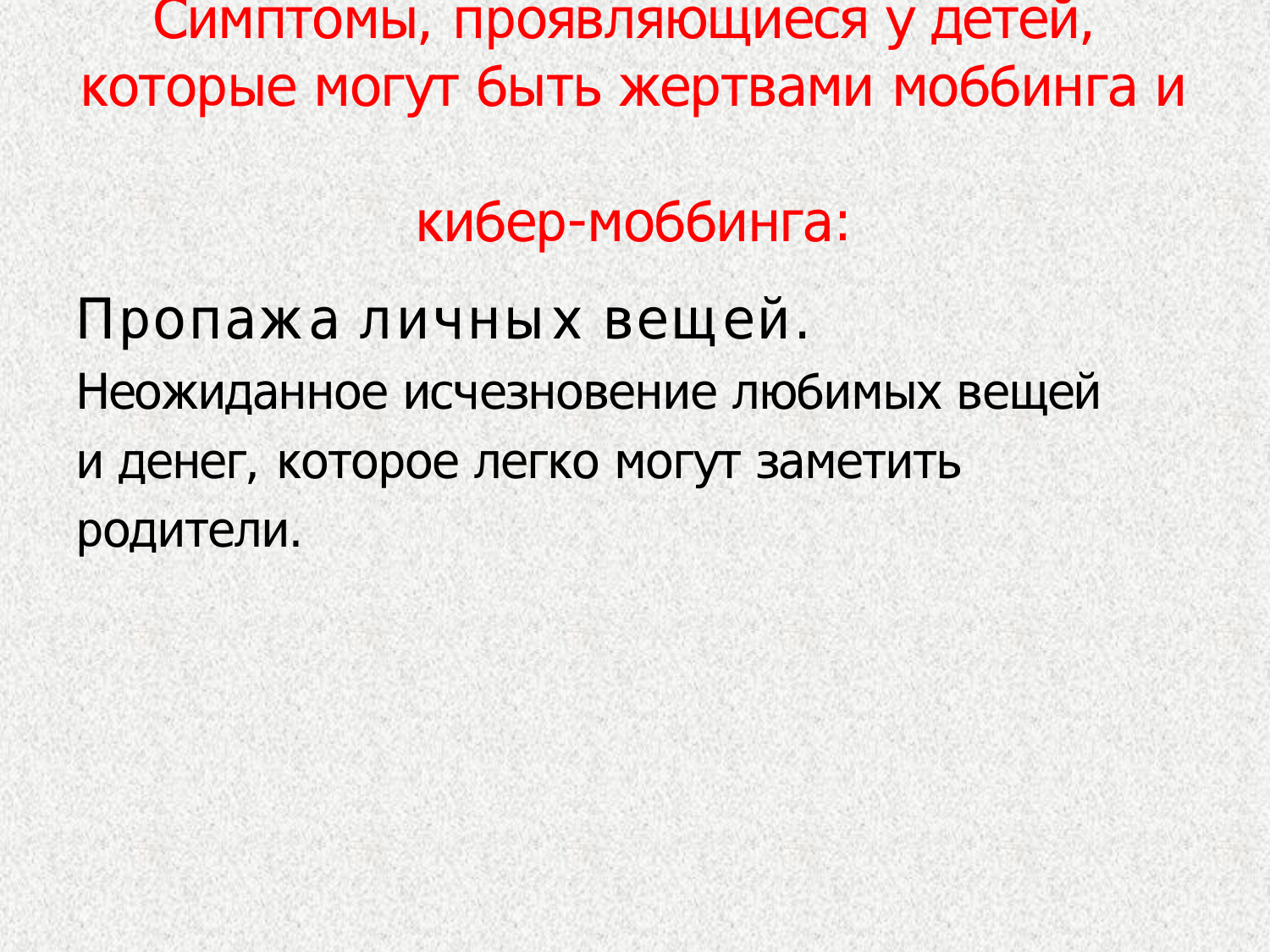

# Симптомы, проявляющиеся у детей, которые могут быть жертвами моббинга и кибер-моббинга:
Пропажа личных вещей.
Неожиданное исчезновение любимых вещей
и денег, которое легко могут заметить
родители.